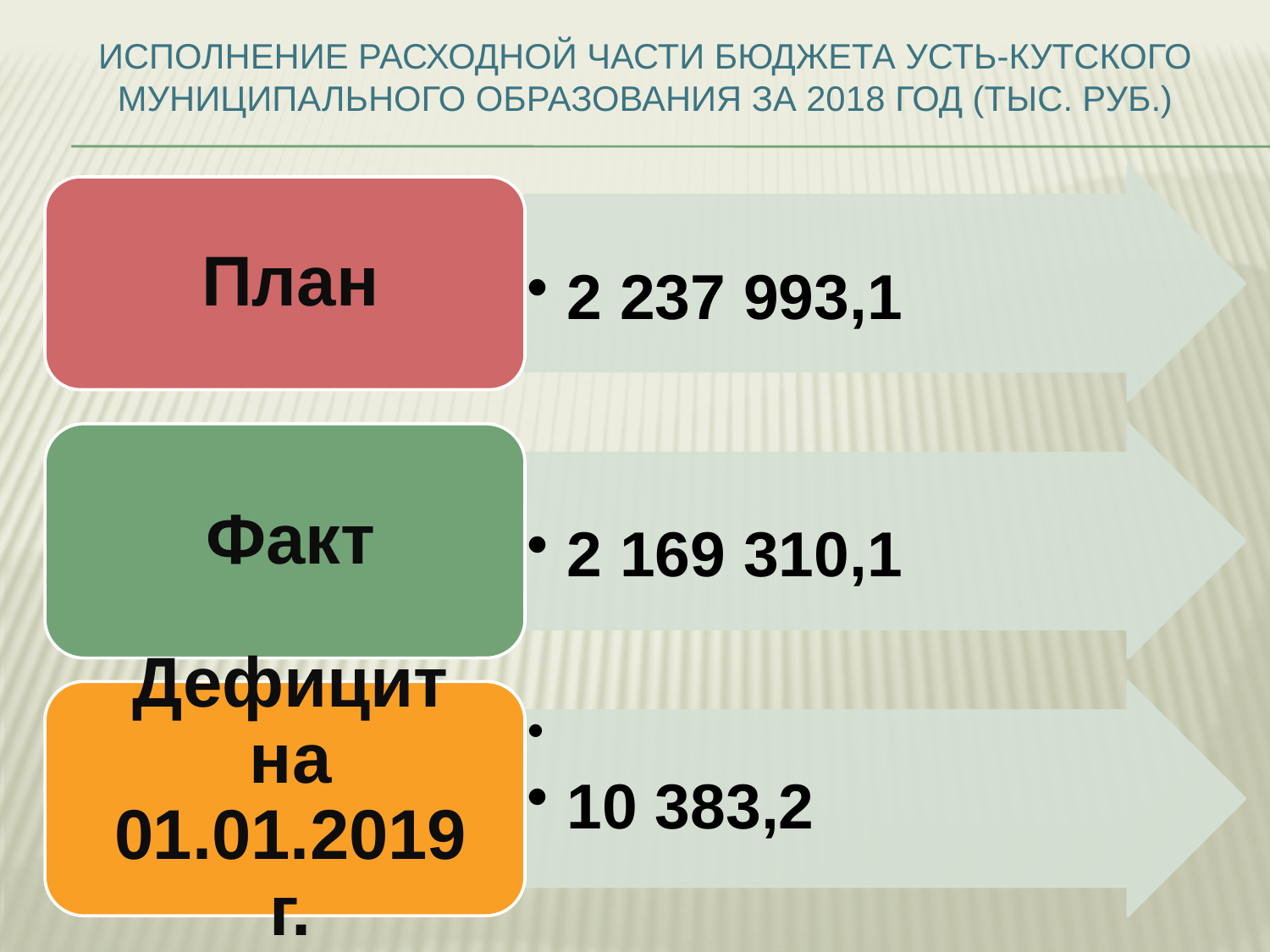

# Исполнение расходной части бюджета Усть-кутского муниципального образования за 2018 год (тыс. руб.)

2 237 993,1

План

2 169 310,1
Факт

10 383,2
Дефицит на 01.01.2019 г.